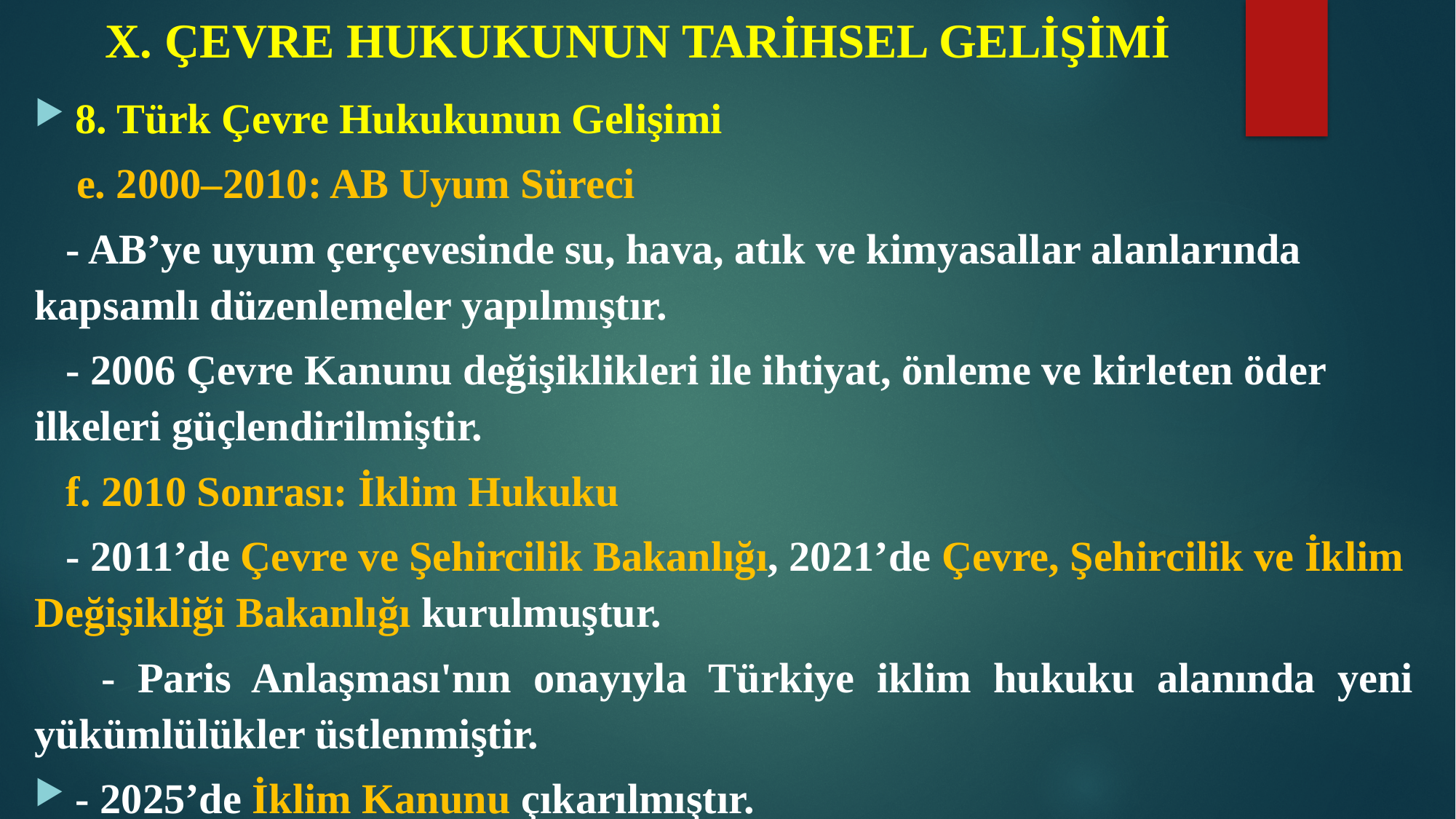

# X. ÇEVRE HUKUKUNUN TARİHSEL GELİŞİMİ
8. Türk Çevre Hukukunun Gelişimi
    e. 2000–2010: AB Uyum Süreci
   - AB’ye uyum çerçevesinde su, hava, atık ve kimyasallar alanlarında kapsamlı düzenlemeler yapılmıştır.
   - 2006 Çevre Kanunu değişiklikleri ile ihtiyat, önleme ve kirleten öder ilkeleri güçlendirilmiştir.
   f. 2010 Sonrası: İklim Hukuku
   - 2011’de Çevre ve Şehircilik Bakanlığı, 2021’de Çevre, Şehircilik ve İklim Değişikliği Bakanlığı kurulmuştur.
   - Paris Anlaşması'nın onayıyla Türkiye iklim hukuku alanında yeni yükümlülükler üstlenmiştir.
- 2025’de İklim Kanunu çıkarılmıştır.